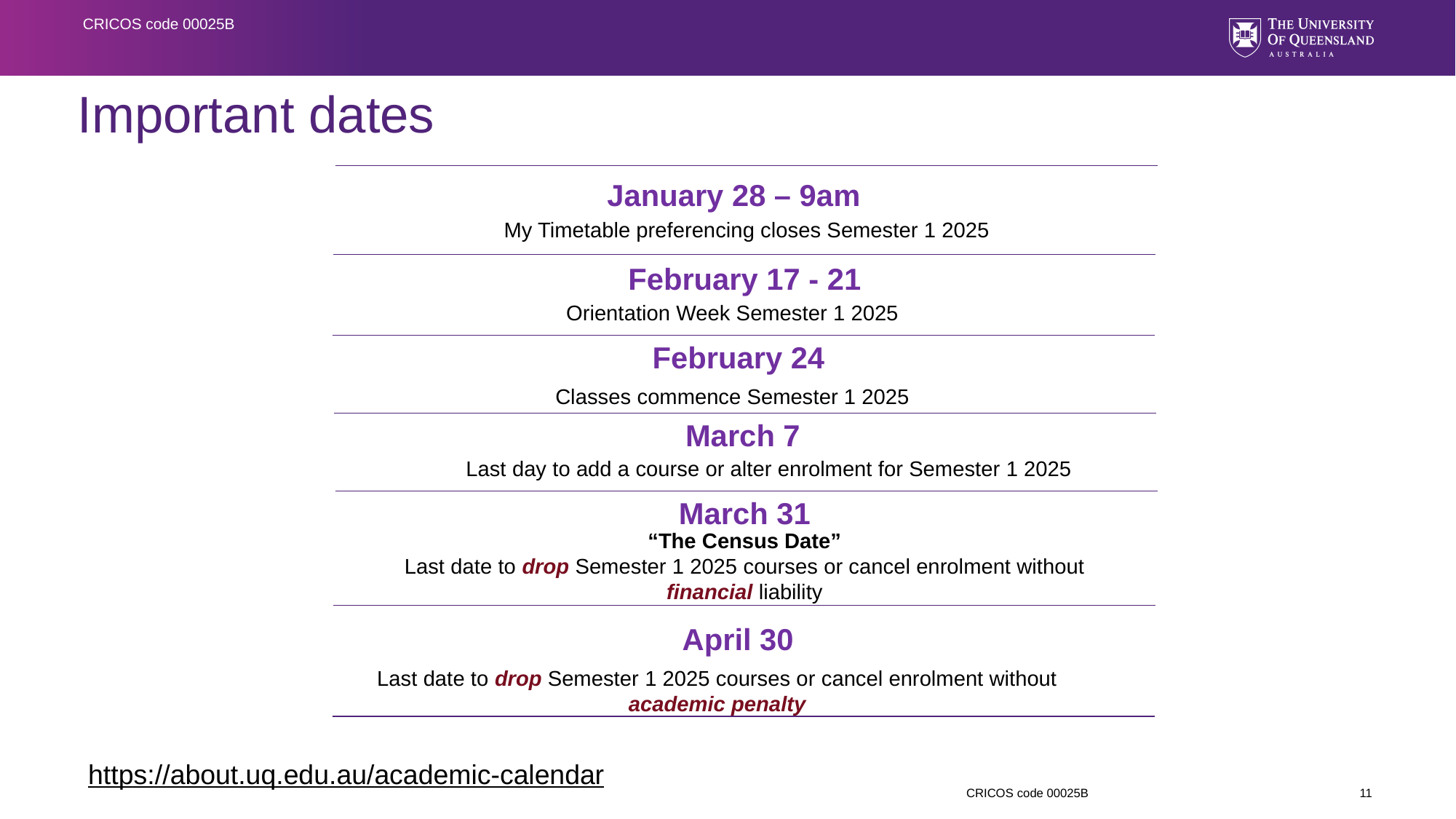

CRICOS code 00025B
Important dates
January 28 – 9am
My Timetable preferencing closes Semester 1 2025
February 17 - 21
Orientation Week Semester 1 2025
February 24
Classes commence Semester 1 2025
March 7
Last day to add a course or alter enrolment for Semester 1 2025
March 31
“The Census Date”
Last date to drop Semester 1 2025 courses or cancel enrolment without financial liability
April 30
Last date to drop Semester 1 2025 courses or cancel enrolment without academic penalty
https://about.uq.edu.au/academic-calendar
11